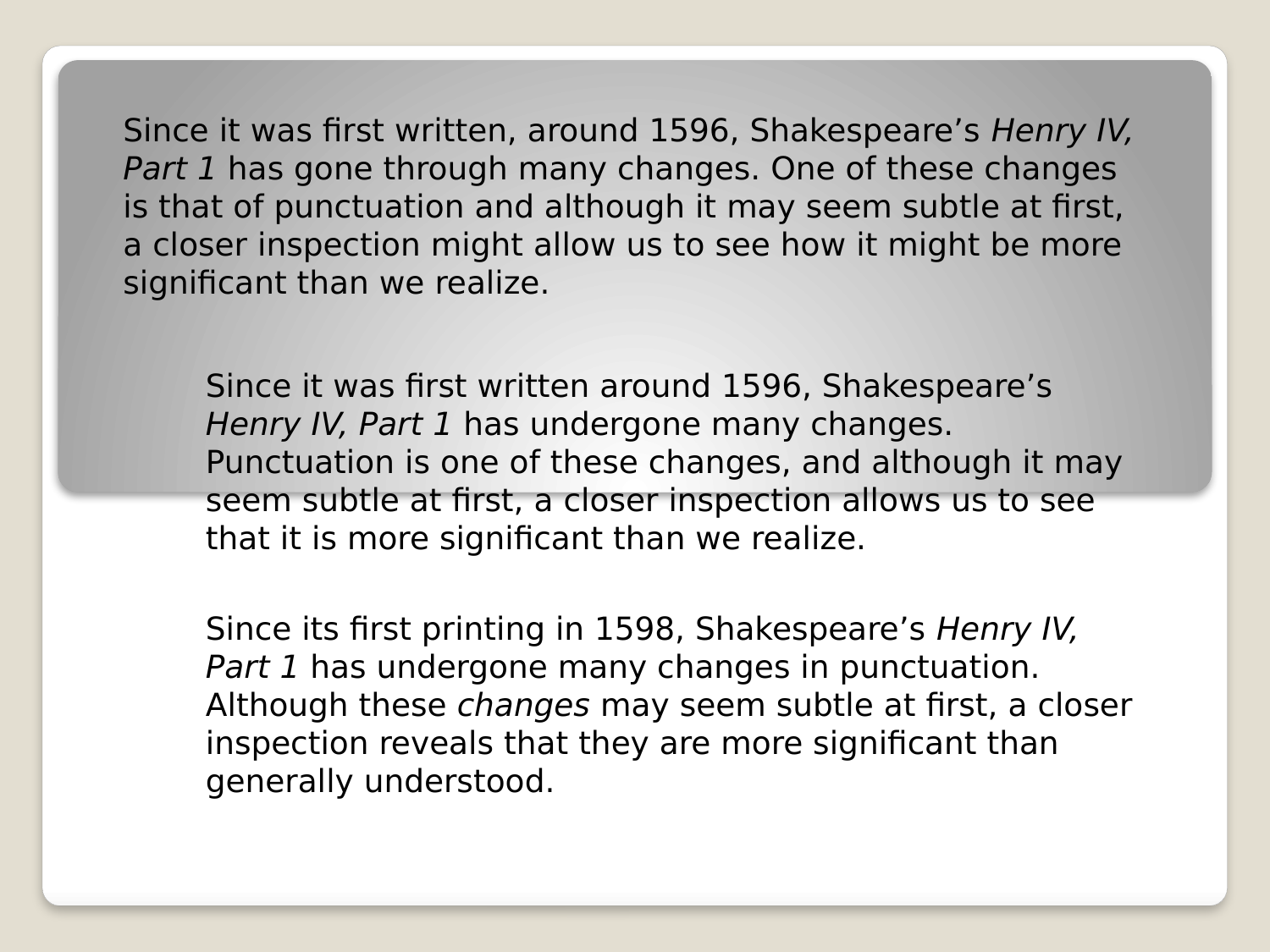

Since it was first written, around 1596, Shakespeare’s Henry IV, Part 1 has gone through many changes. One of these changes is that of punctuation and although it may seem subtle at first, a closer inspection might allow us to see how it might be more significant than we realize.
Since it was first written around 1596, Shakespeare’s Henry IV, Part 1 has undergone many changes. Punctuation is one of these changes, and although it may seem subtle at first, a closer inspection allows us to see that it is more significant than we realize.

Since its first printing in 1598, Shakespeare’s Henry IV, Part 1 has undergone many changes in punctuation. Although these changes may seem subtle at first, a closer inspection reveals that they are more significant than generally understood.